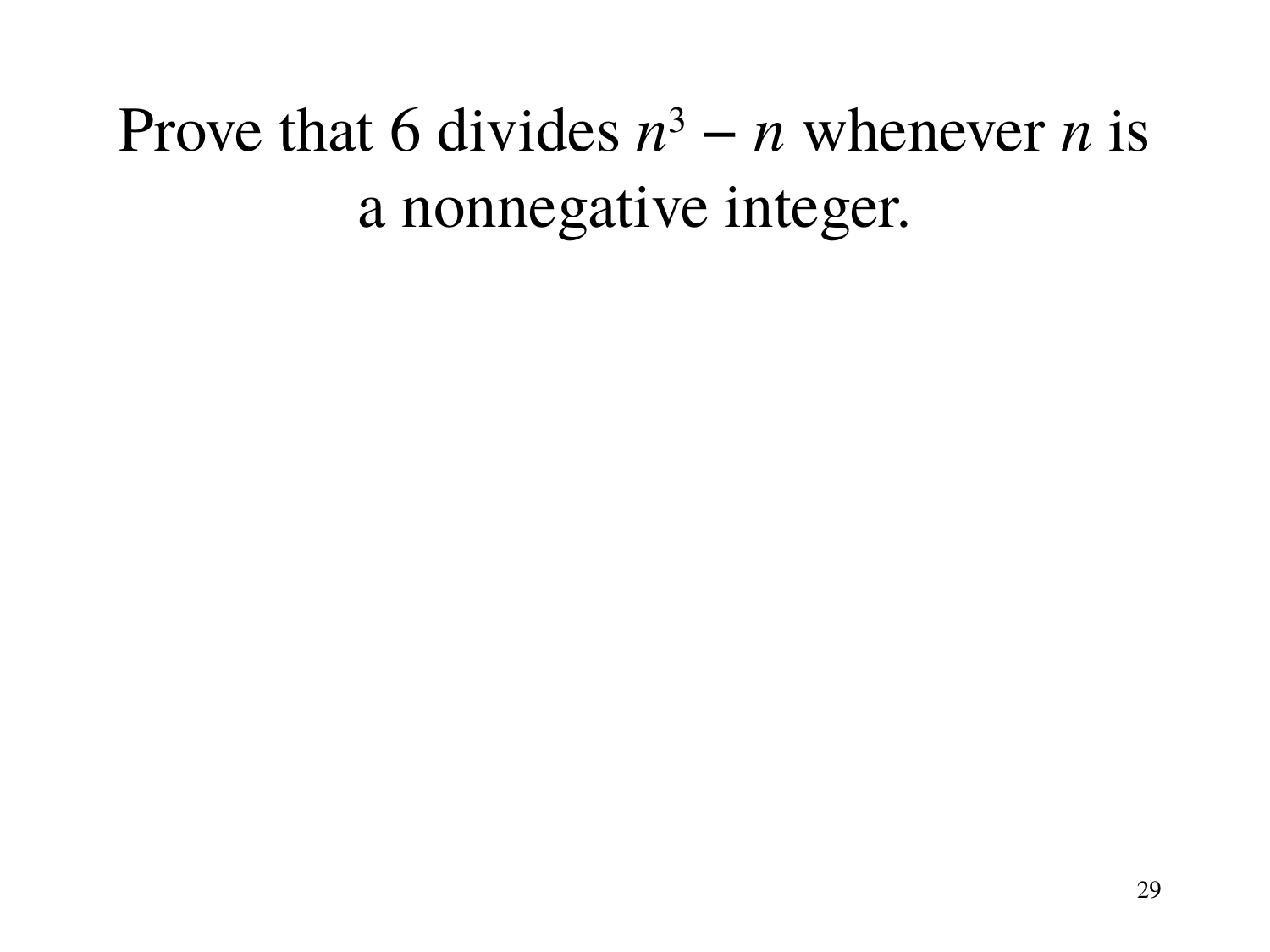

# Prove that 6 divides n3 − n whenever n is a nonnegative integer.

29